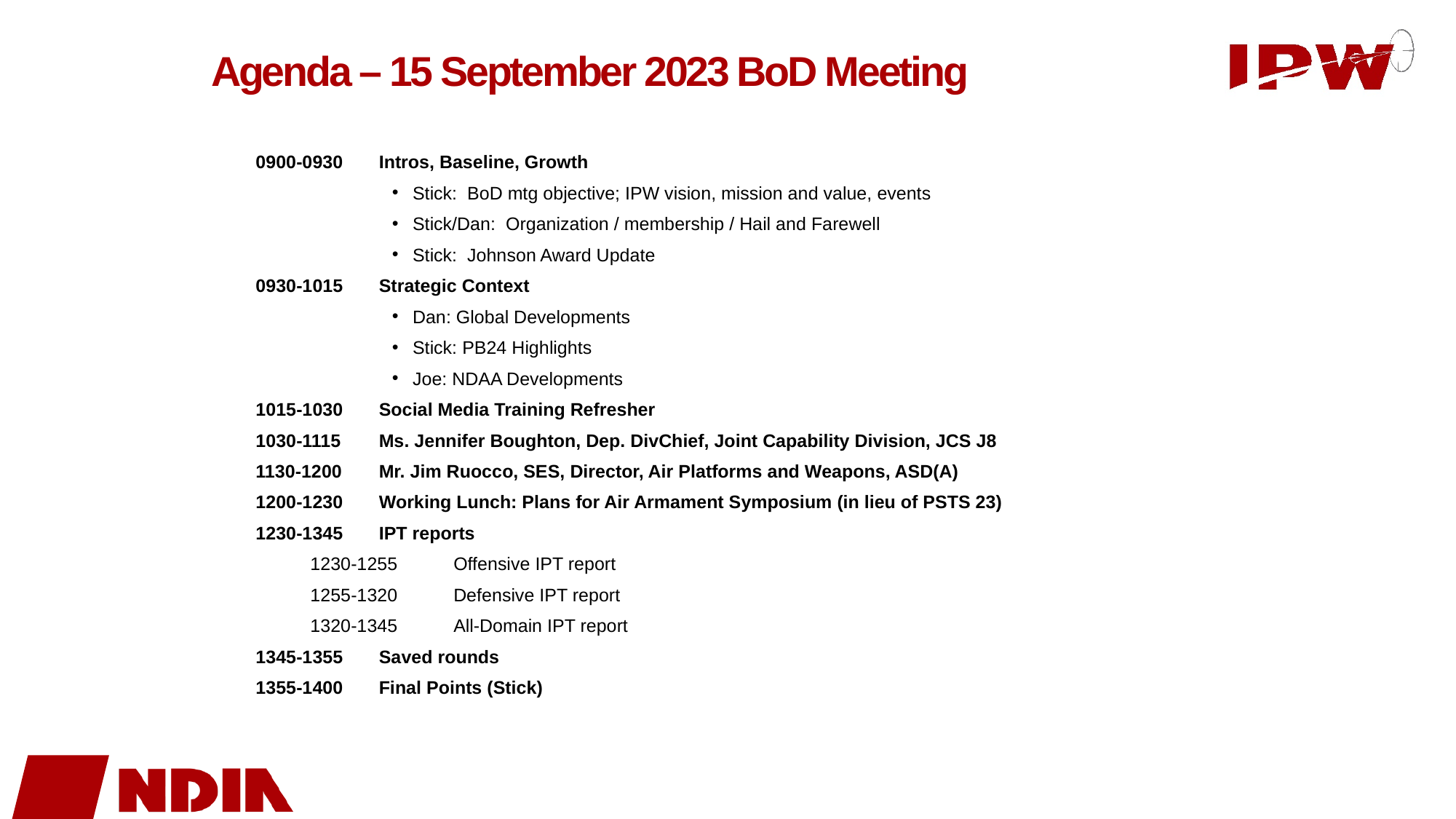

# Agenda – 15 September 2023 BoD Meeting
0900-0930	Intros, Baseline, Growth
Stick:  BoD mtg objective; IPW vision, mission and value, events
Stick/Dan:  Organization / membership / Hail and Farewell
Stick:  Johnson Award Update
0930-1015 	Strategic Context
Dan: Global Developments
Stick: PB24 Highlights
Joe: NDAA Developments
1015-1030	Social Media Training Refresher
1030-1115	Ms. Jennifer Boughton, Dep. DivChief, Joint Capability Division, JCS J8
1130-1200	Mr. Jim Ruocco, SES, Director, Air Platforms and Weapons, ASD(A)
1200-1230	Working Lunch: Plans for Air Armament Symposium (in lieu of PSTS 23)
1230-1345	IPT reports
1230-1255	Offensive IPT report
1255-1320	Defensive IPT report
1320-1345	All-Domain IPT report
1345-1355	Saved rounds
1355-1400	Final Points (Stick)